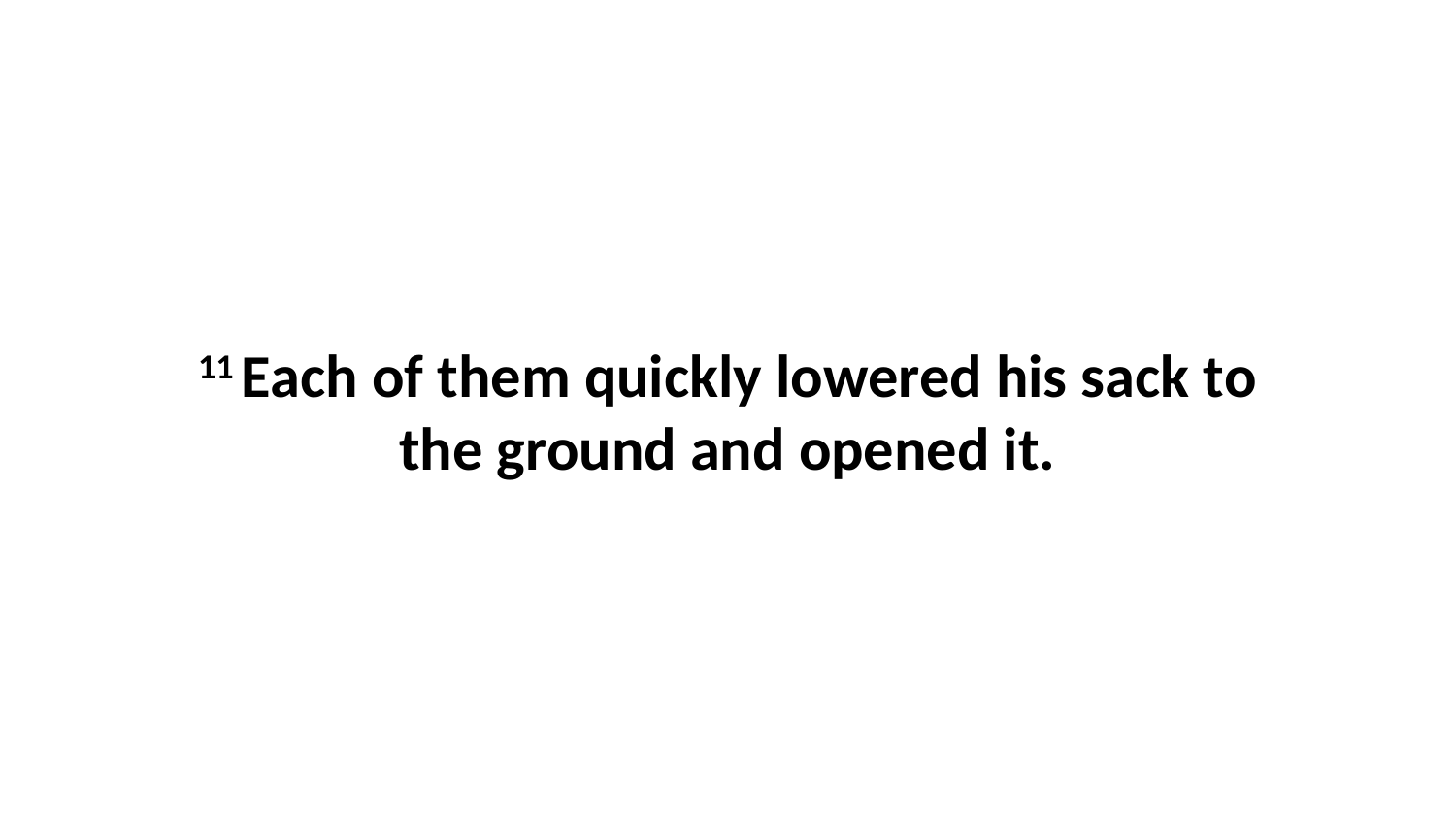

11 Each of them quickly lowered his sack to the ground and opened it.